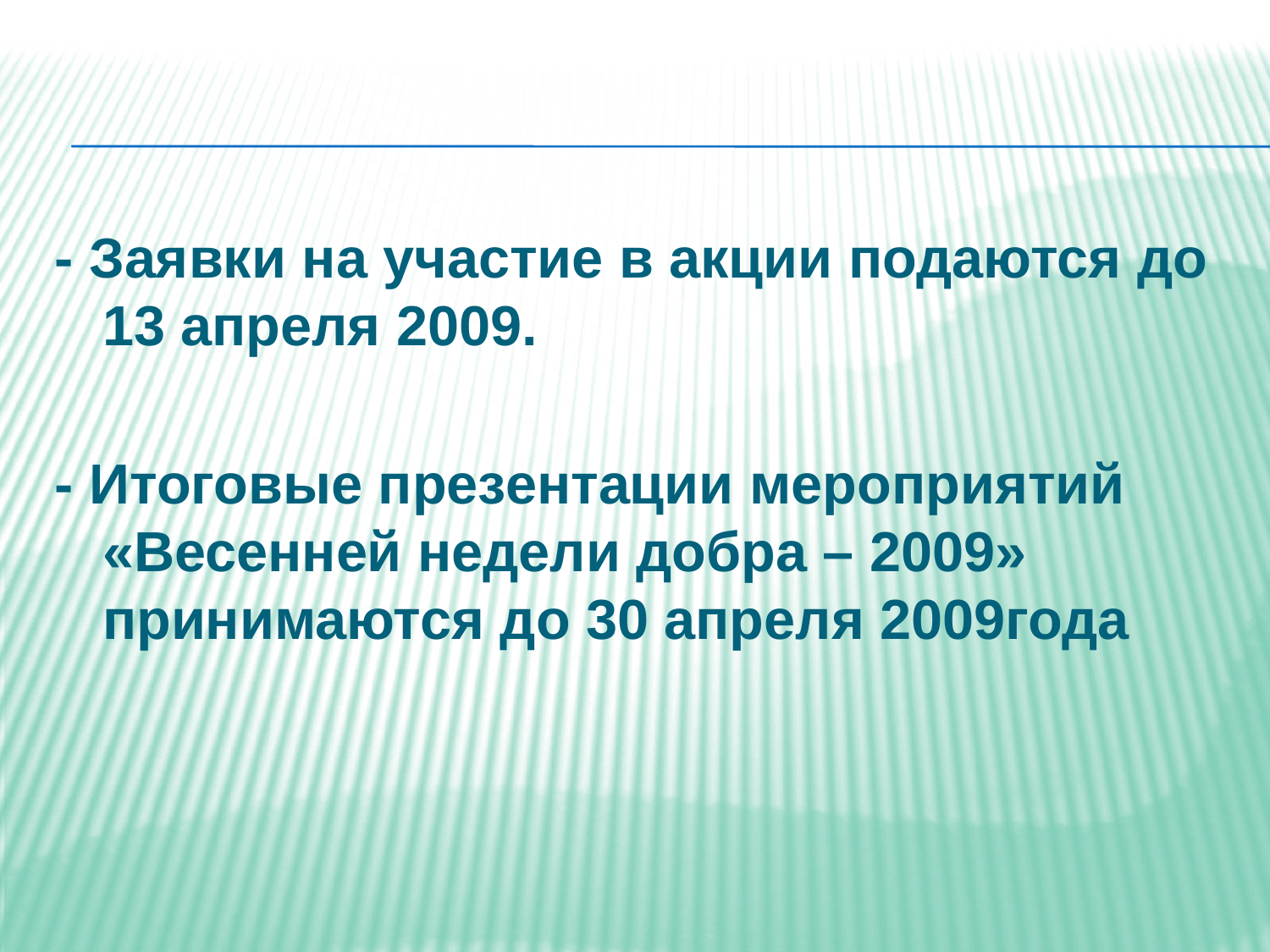

#
- Заявки на участие в акции подаются до 13 апреля 2009.

- Итоговые презентации мероприятий «Весенней недели добра – 2009» принимаются до 30 апреля 2009года